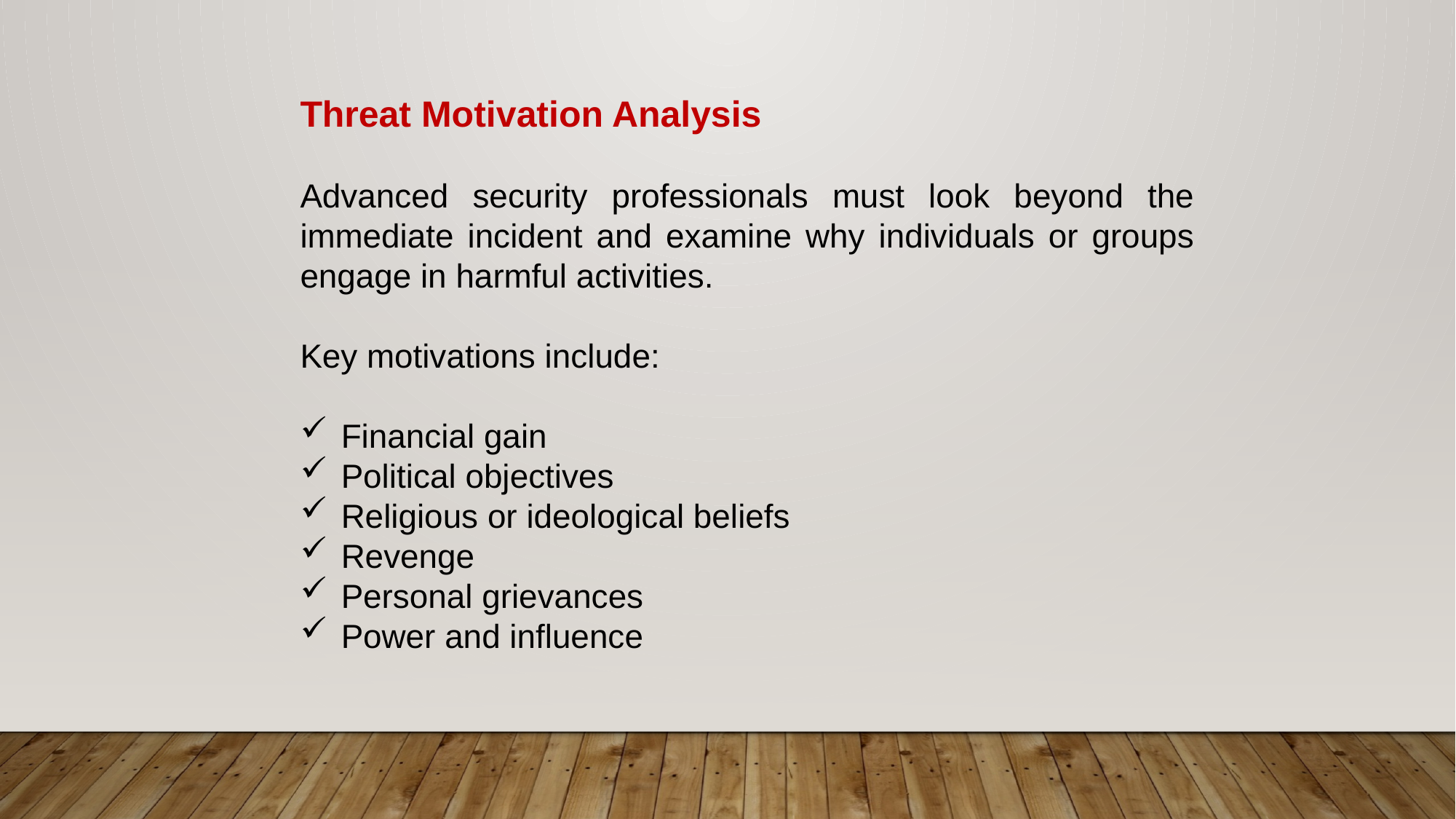

Threat Motivation Analysis

Advanced security professionals must look beyond the immediate incident and examine why individuals or groups engage in harmful activities.

Key motivations include:

Financial gain
Political objectives
Religious or ideological beliefs
Revenge
Personal grievances
Power and influence